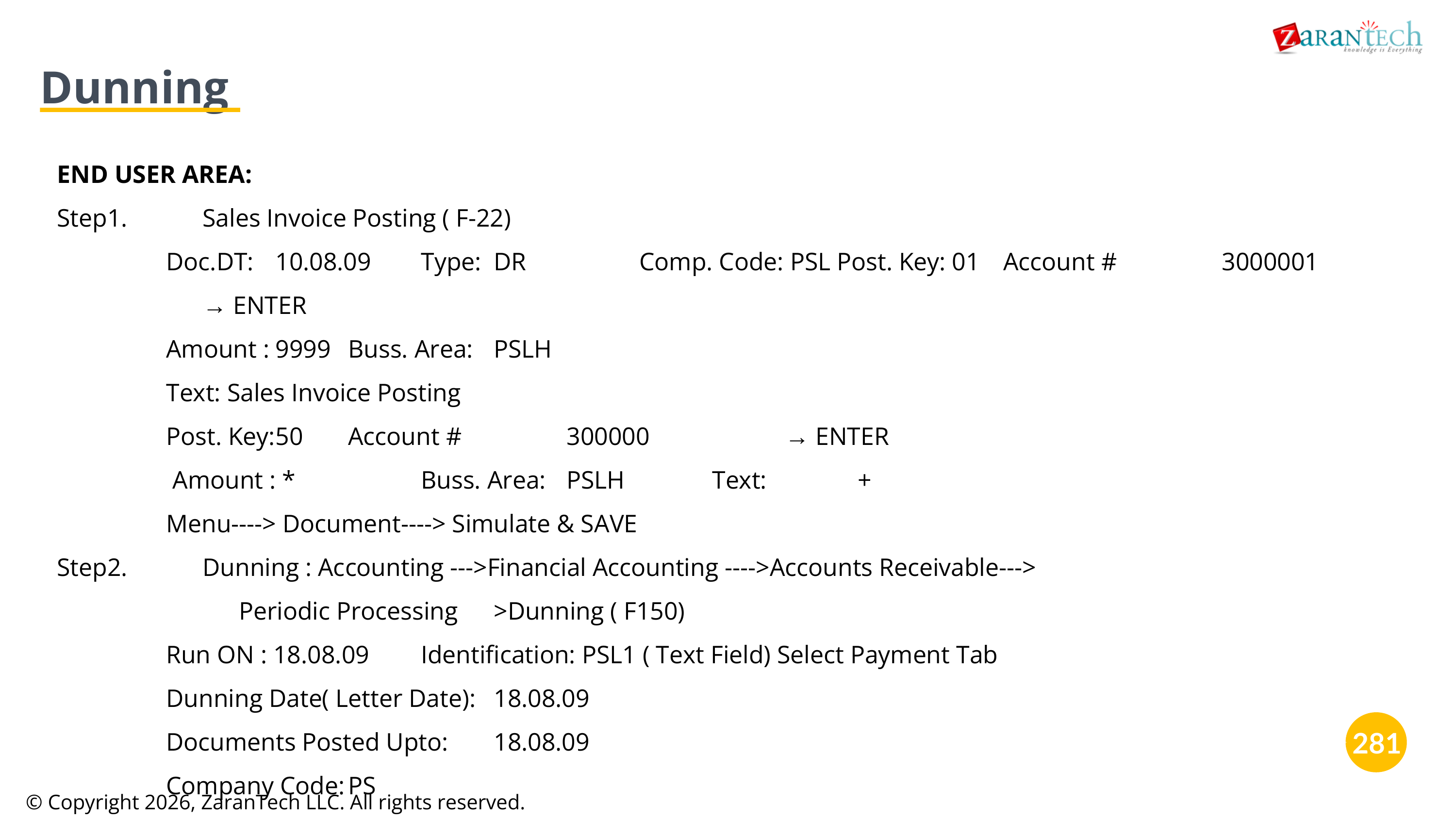

Dunning

END USER AREA:
Step1.		Sales Invoice Posting ( F-22)
Doc.DT:	10.08.09	Type:	DR		Comp. Code: PSL Post. Key: 01	Account #		3000001		→ ENTER
Amount :	9999	Buss. Area:	PSLH
Text: Sales Invoice Posting
Post. Key:	50	Account #		300000		→ ENTER
 Amount : *		Buss. Area:	PSLH		Text:		+
Menu----> Document----> Simulate & SAVE
Step2.		Dunning : Accounting --->Financial Accounting ---->Accounts Receivable--->
Periodic Processing	>Dunning ( F150)
Run ON : 18.08.09	Identification: PSL1 ( Text Field) Select Payment Tab
Dunning Date( Letter Date):	18.08.09
Documents Posted Upto:	18.08.09
Company Code:	PS
281
281
© Copyright 2026, ZaranTech LLC. All rights reserved.